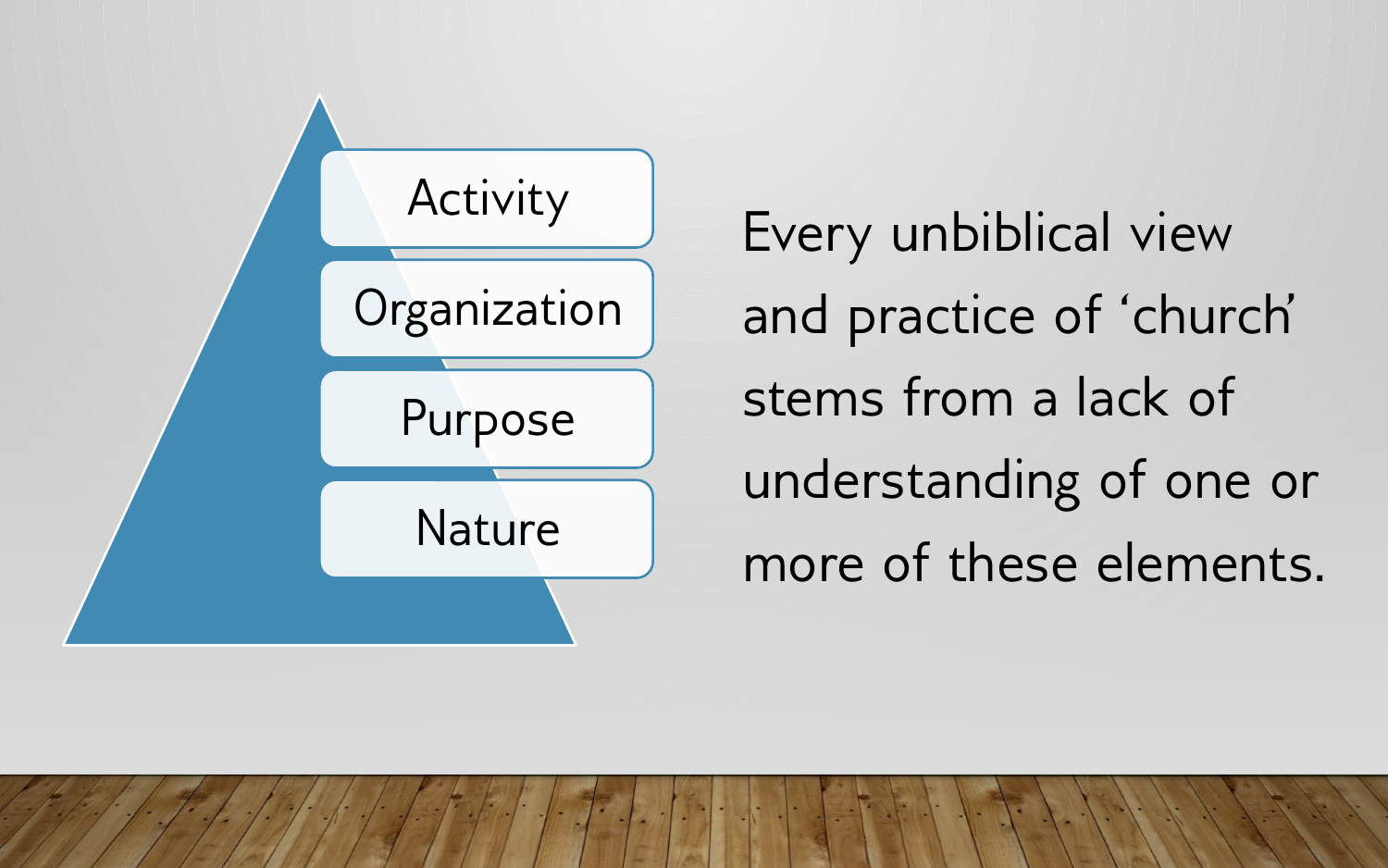

Activity
Organization
Purpose
Nature

Every unbiblical view and practice of ‘church’ stems from a lack of understanding of one or more of these elements.